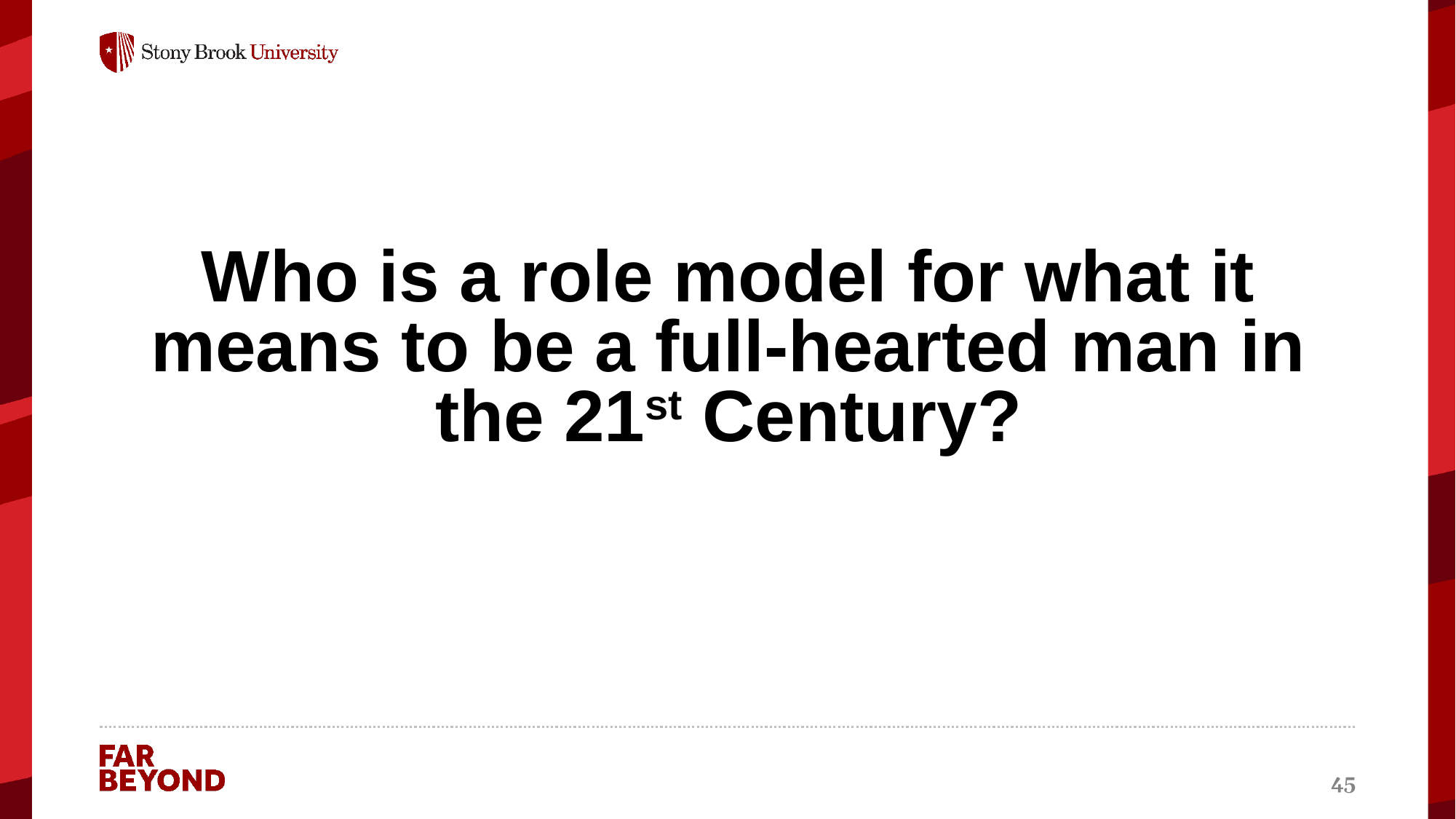

# Who is a role model for what it means to be a full-hearted man in the 21st Century?